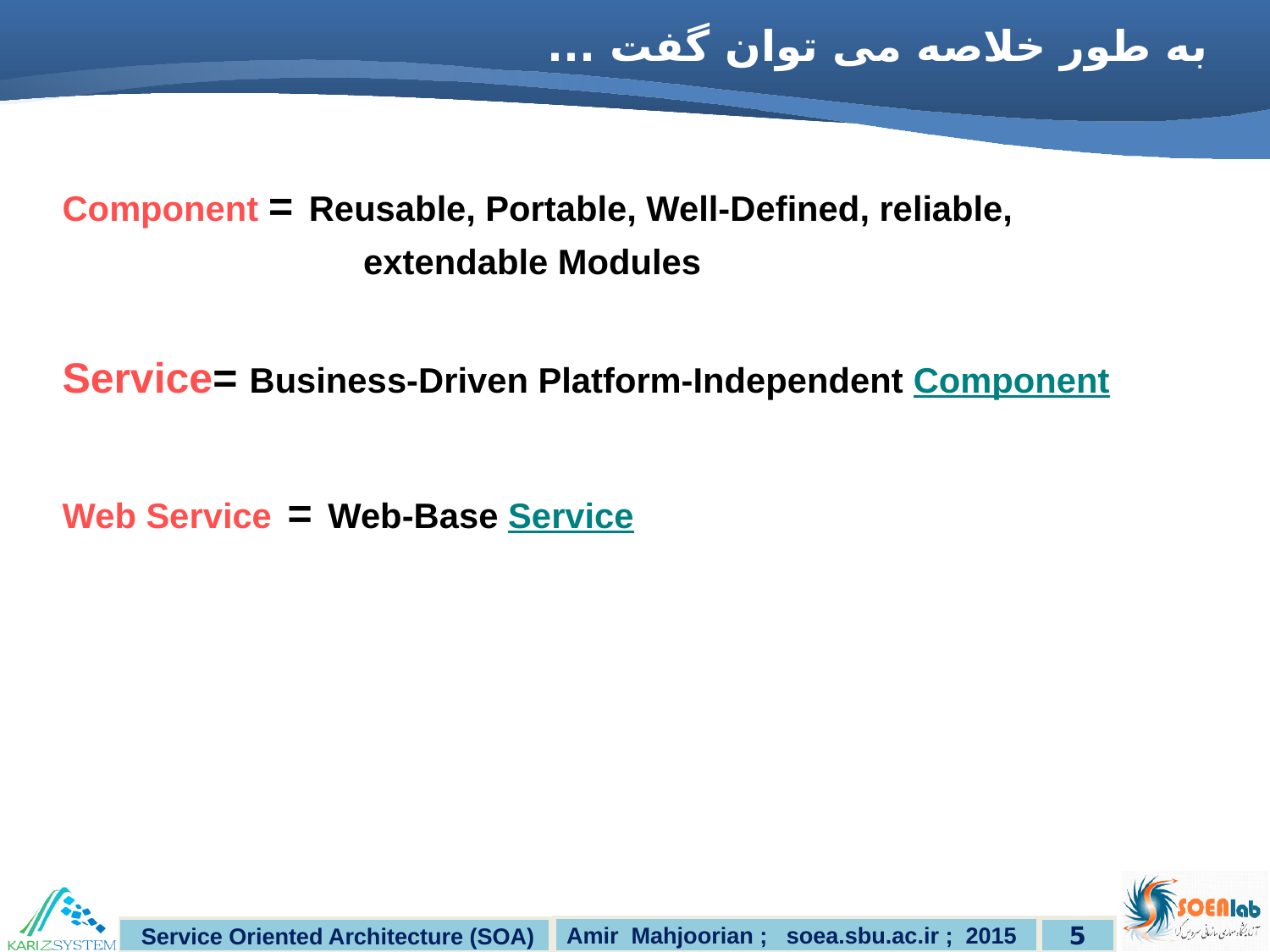

# به طور خلاصه می توان گفت ...
Component = Reusable, Portable, Well-Defined, reliable, 		             extendable Modules

Service= Business-Driven Platform-Independent Component

Web Service = Web-Base Service